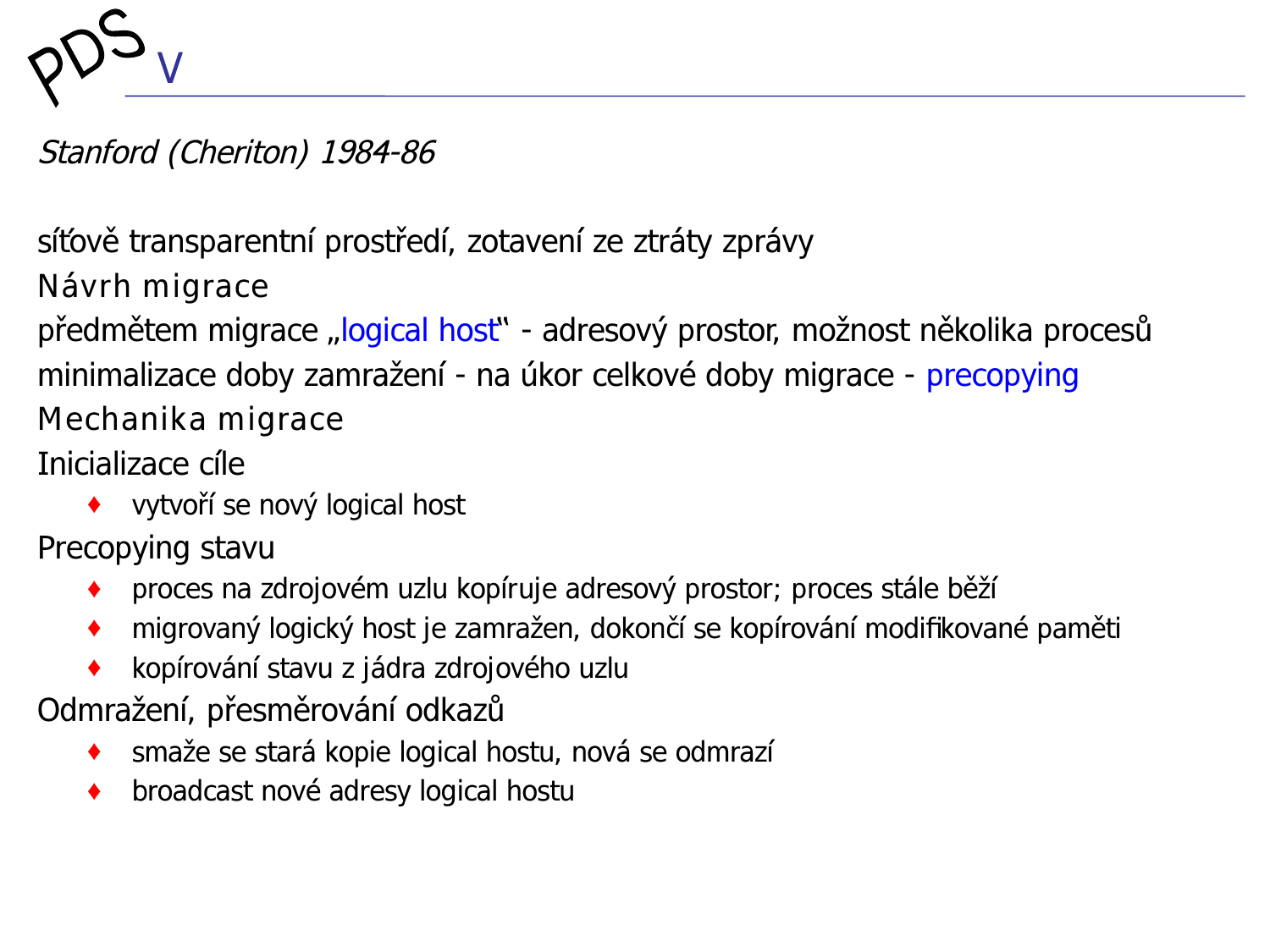

# V
Stanford (Cheriton) 1984-86

síťově transparentní prostředí, zotavení ze ztráty zprávy
Návrh migrace
předmětem migrace „logical host“ - adresový prostor, možnost několika procesů
minimalizace doby zamražení - na úkor celkové doby migrace - precopying
Mechanika migrace
Inicializace cíle
vytvoří se nový logical host
Precopying stavu
proces na zdrojovém uzlu kopíruje adresový prostor; proces stále běží
migrovaný logický host je zamražen, dokončí se kopírování modifikované paměti
kopírování stavu z jádra zdrojového uzlu
Odmražení, přesměrování odkazů
smaže se stará kopie logical hostu, nová se odmrazí
broadcast nové adresy logical hostu